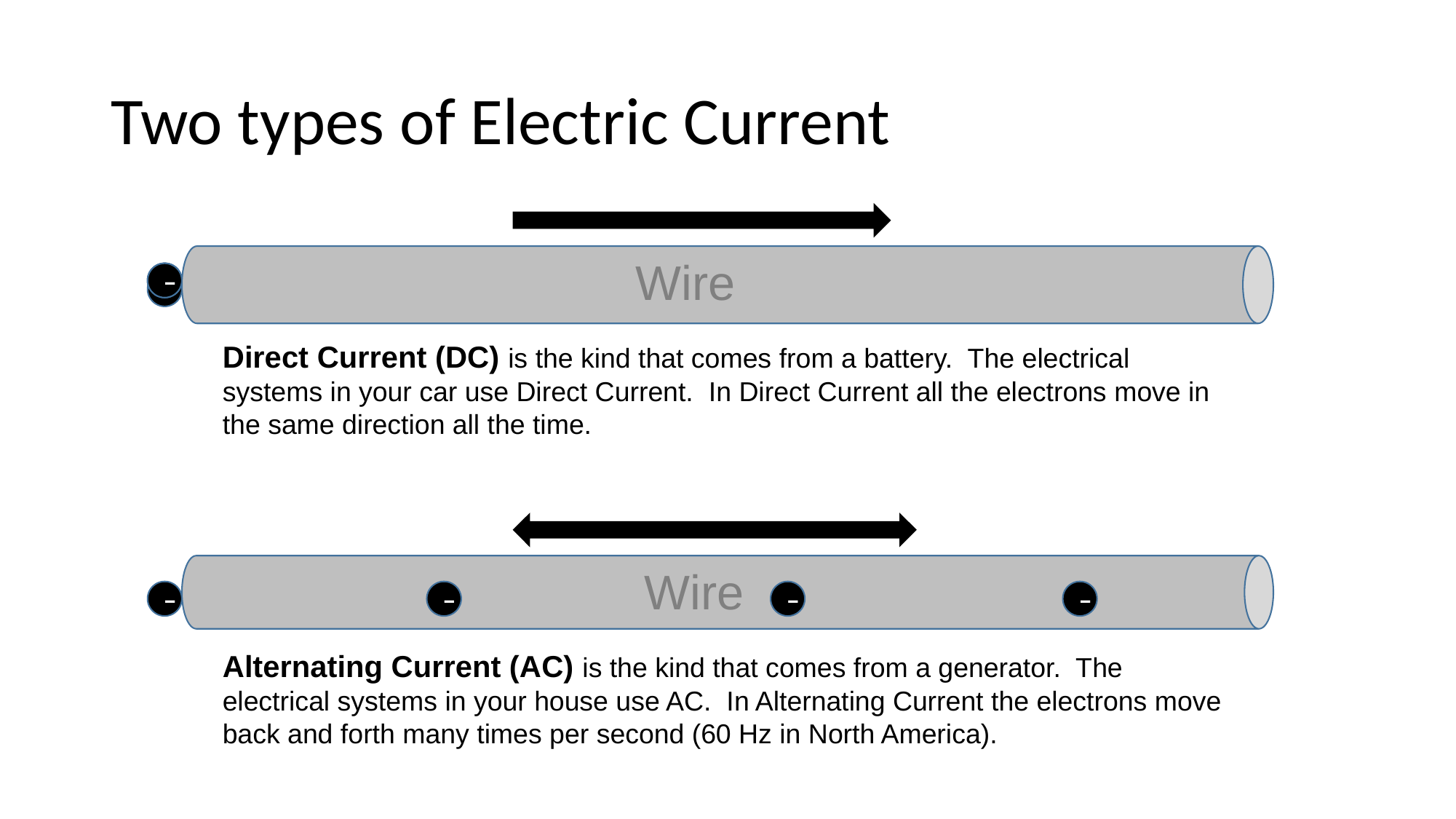

# Two types of Electric Current

Wire
–
–
–
–
Direct Current (DC) is the kind that comes from a battery.  The electrical systems in your car use Direct Current.  In Direct Current all the electrons move in the same direction all the time.

Wire
–
–
–
–
–
Alternating Current (AC) is the kind that comes from a generator.  The electrical systems in your house use AC.  In Alternating Current the electrons move back and forth many times per second (60 Hz in North America).